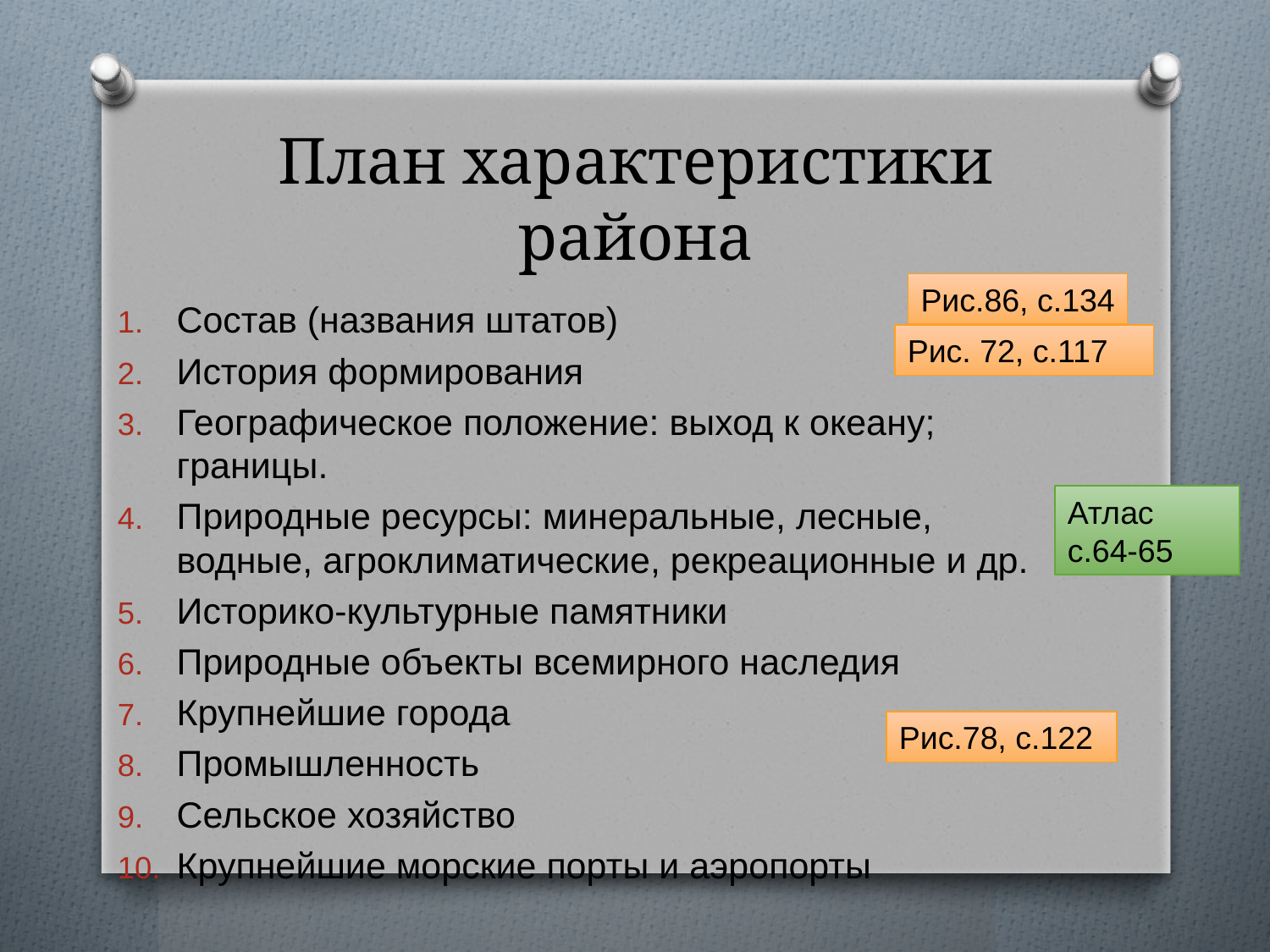

# План характеристики района
Рис.86, с.134
Состав (названия штатов)
История формирования
Географическое положение: выход к океану; границы.
Природные ресурсы: минеральные, лесные, водные, агроклиматические, рекреационные и др.
Историко-культурные памятники
Природные объекты всемирного наследия
Крупнейшие города
Промышленность
Сельское хозяйство
Крупнейшие морские порты и аэропорты
Рис. 72, с.117
Атлас с.64-65
Рис.78, с.122